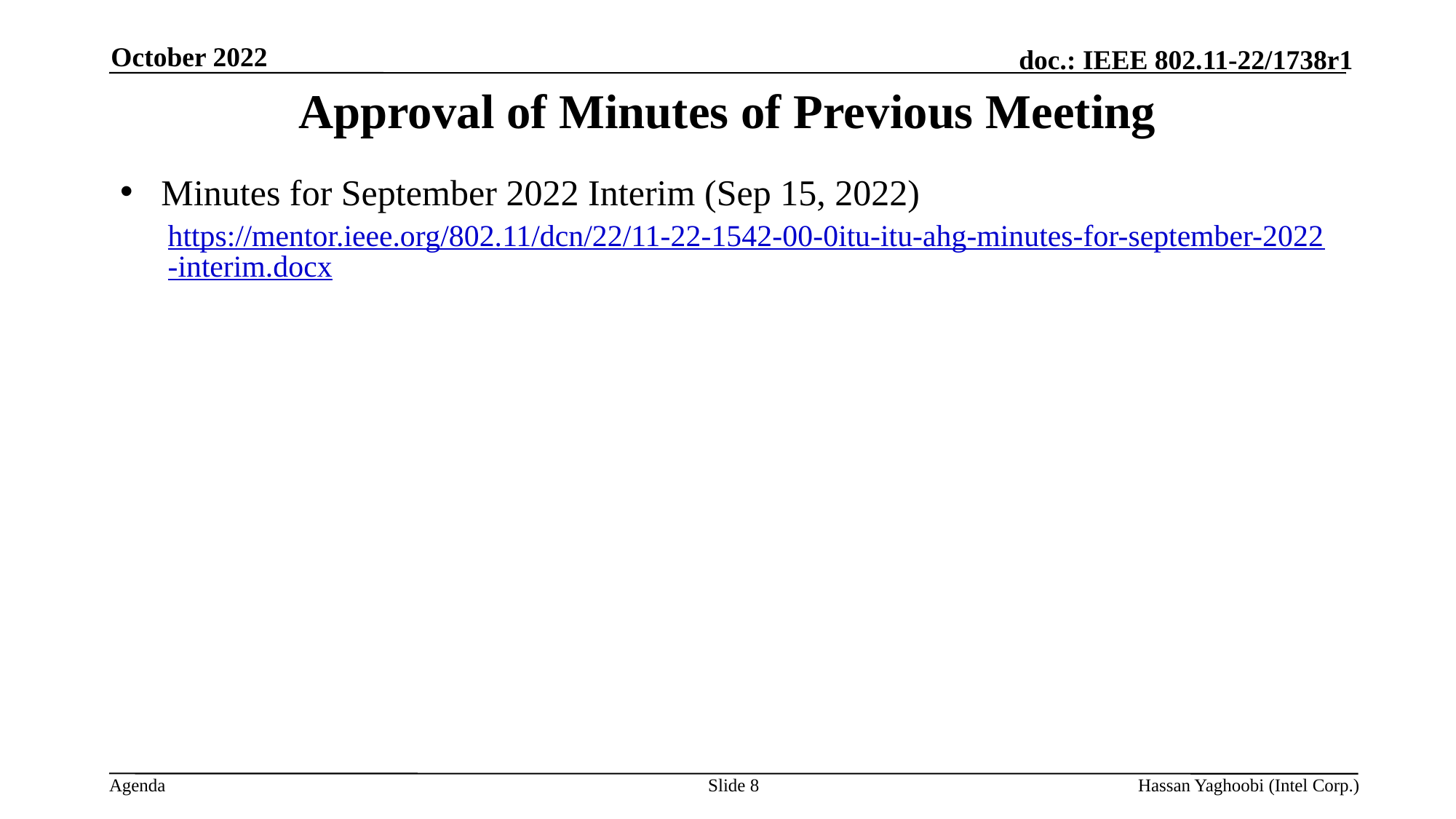

October 2022
# Approval of Minutes of Previous Meeting
Minutes for September 2022 Interim (Sep 15, 2022)
https://mentor.ieee.org/802.11/dcn/22/11-22-1542-00-0itu-itu-ahg-minutes-for-september-2022-interim.docx
Slide 8
Hassan Yaghoobi (Intel Corp.)